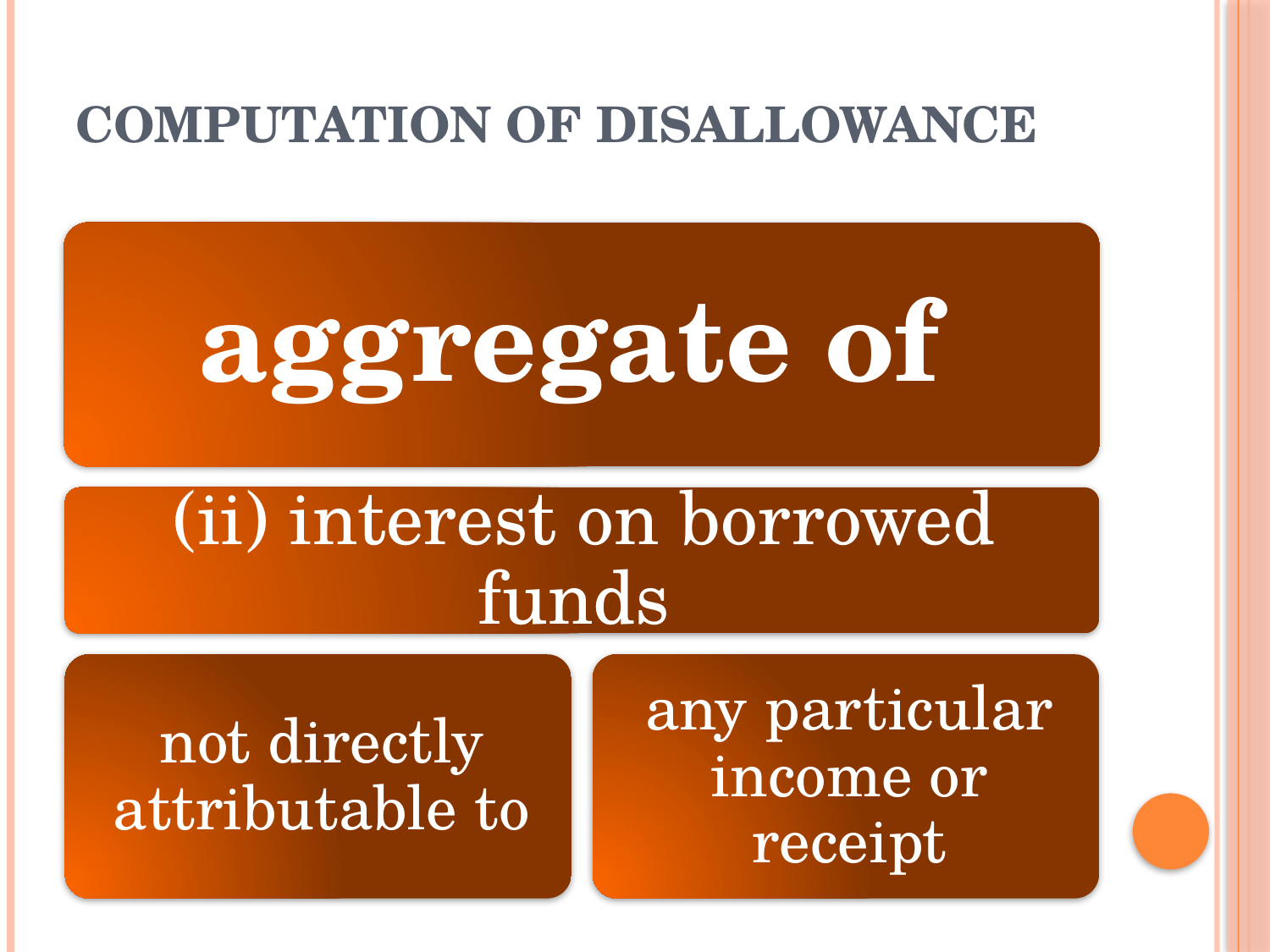

# Computation of Disallowance
aggregate of
(ii) interest on borrowed funds
not directly attributable to
any particular income or receipt